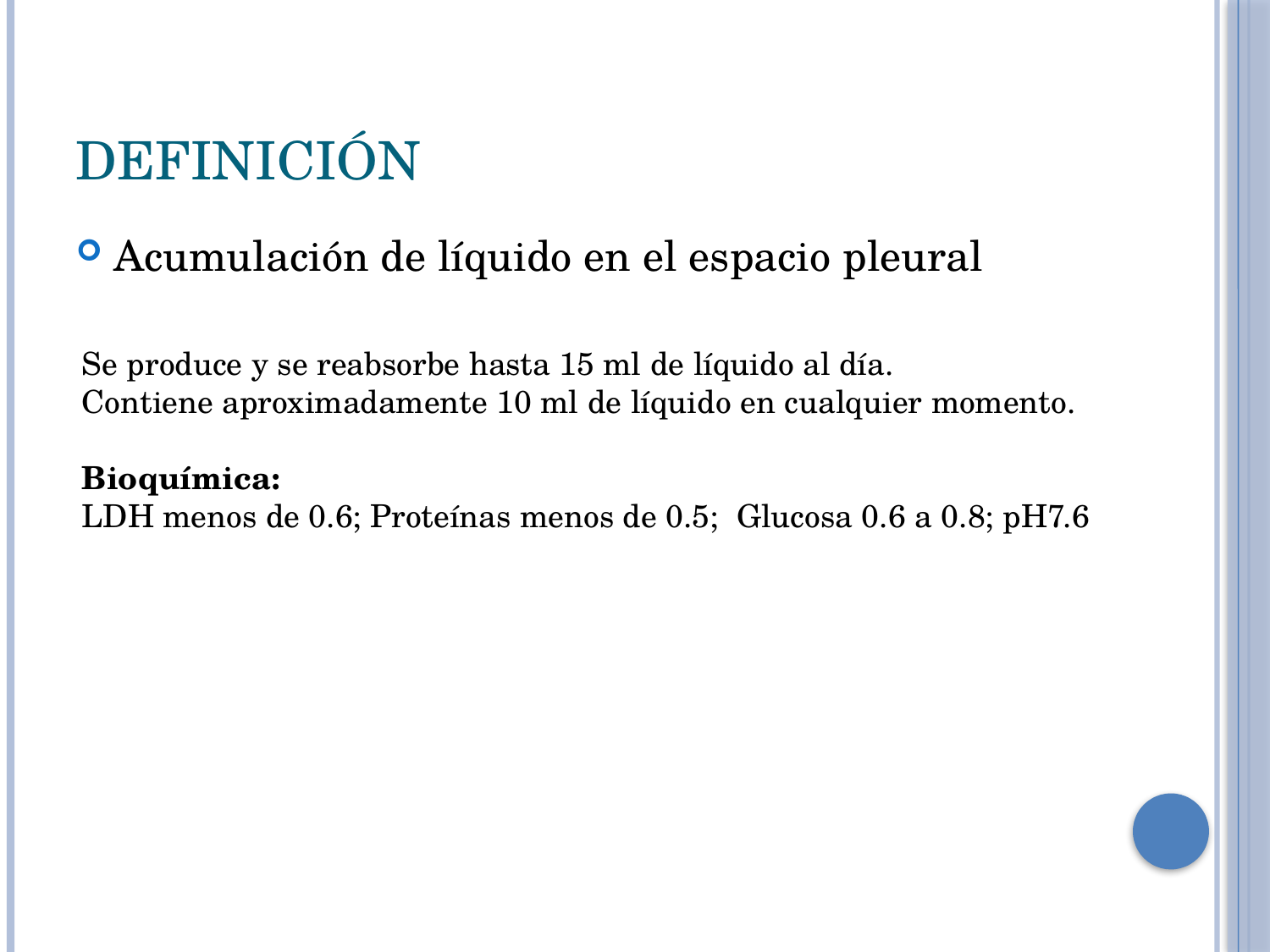

DEFINICIÓN
Acumulación de líquido en el espacio pleural

Se produce y se reabsorbe hasta 15 ml de líquido al día.
Contiene aproximadamente 10 ml de líquido en cualquier momento.

Bioquímica:
LDH menos de 0.6; Proteínas menos de 0.5;  Glucosa 0.6 a 0.8; pH7.6